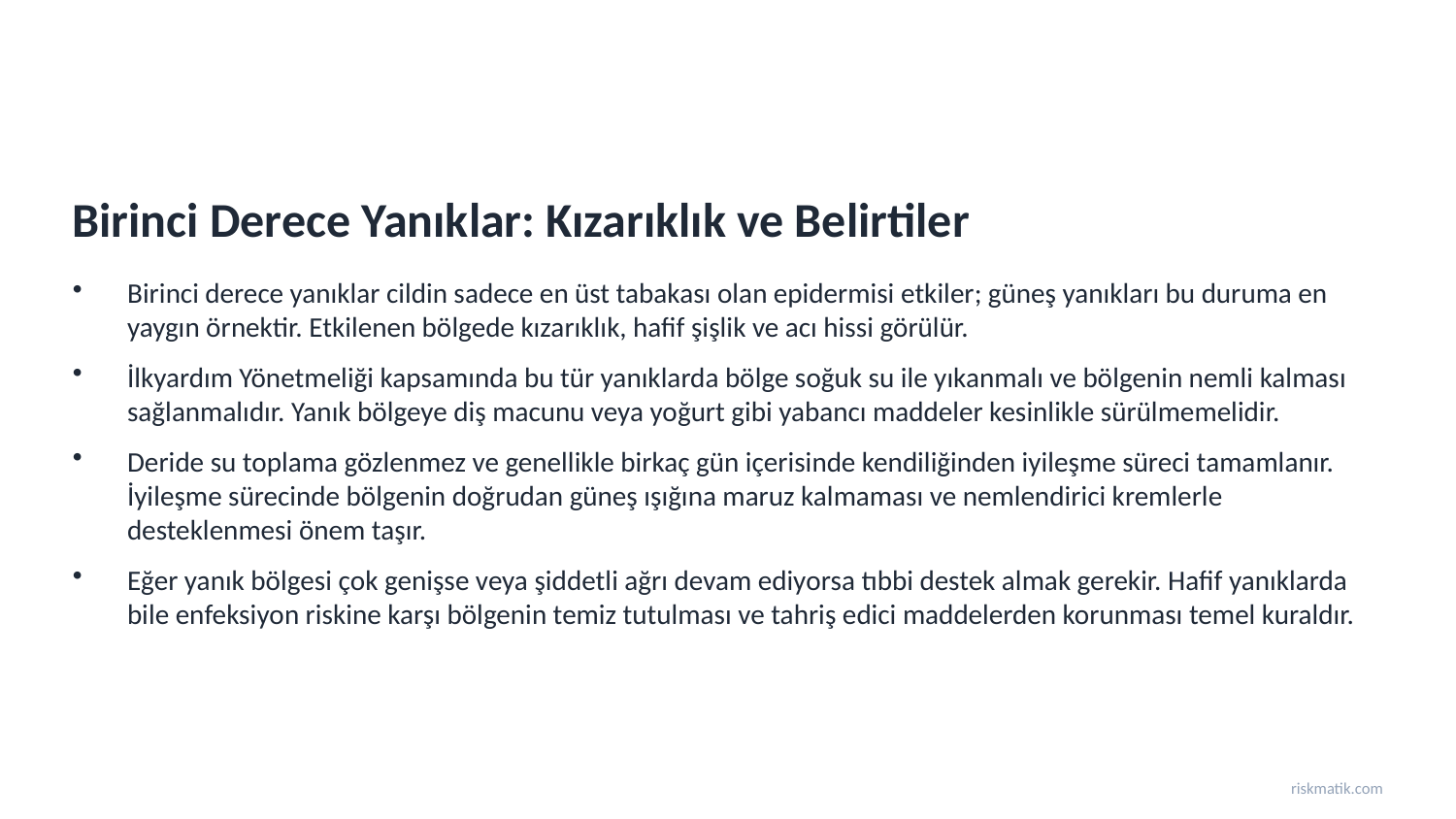

Birinci Derece Yanıklar: Kızarıklık ve Belirtiler
Birinci derece yanıklar cildin sadece en üst tabakası olan epidermisi etkiler; güneş yanıkları bu duruma en yaygın örnektir. Etkilenen bölgede kızarıklık, hafif şişlik ve acı hissi görülür.
İlkyardım Yönetmeliği kapsamında bu tür yanıklarda bölge soğuk su ile yıkanmalı ve bölgenin nemli kalması sağlanmalıdır. Yanık bölgeye diş macunu veya yoğurt gibi yabancı maddeler kesinlikle sürülmemelidir.
Deride su toplama gözlenmez ve genellikle birkaç gün içerisinde kendiliğinden iyileşme süreci tamamlanır. İyileşme sürecinde bölgenin doğrudan güneş ışığına maruz kalmaması ve nemlendirici kremlerle desteklenmesi önem taşır.
Eğer yanık bölgesi çok genişse veya şiddetli ağrı devam ediyorsa tıbbi destek almak gerekir. Hafif yanıklarda bile enfeksiyon riskine karşı bölgenin temiz tutulması ve tahriş edici maddelerden korunması temel kuraldır.
riskmatik.com